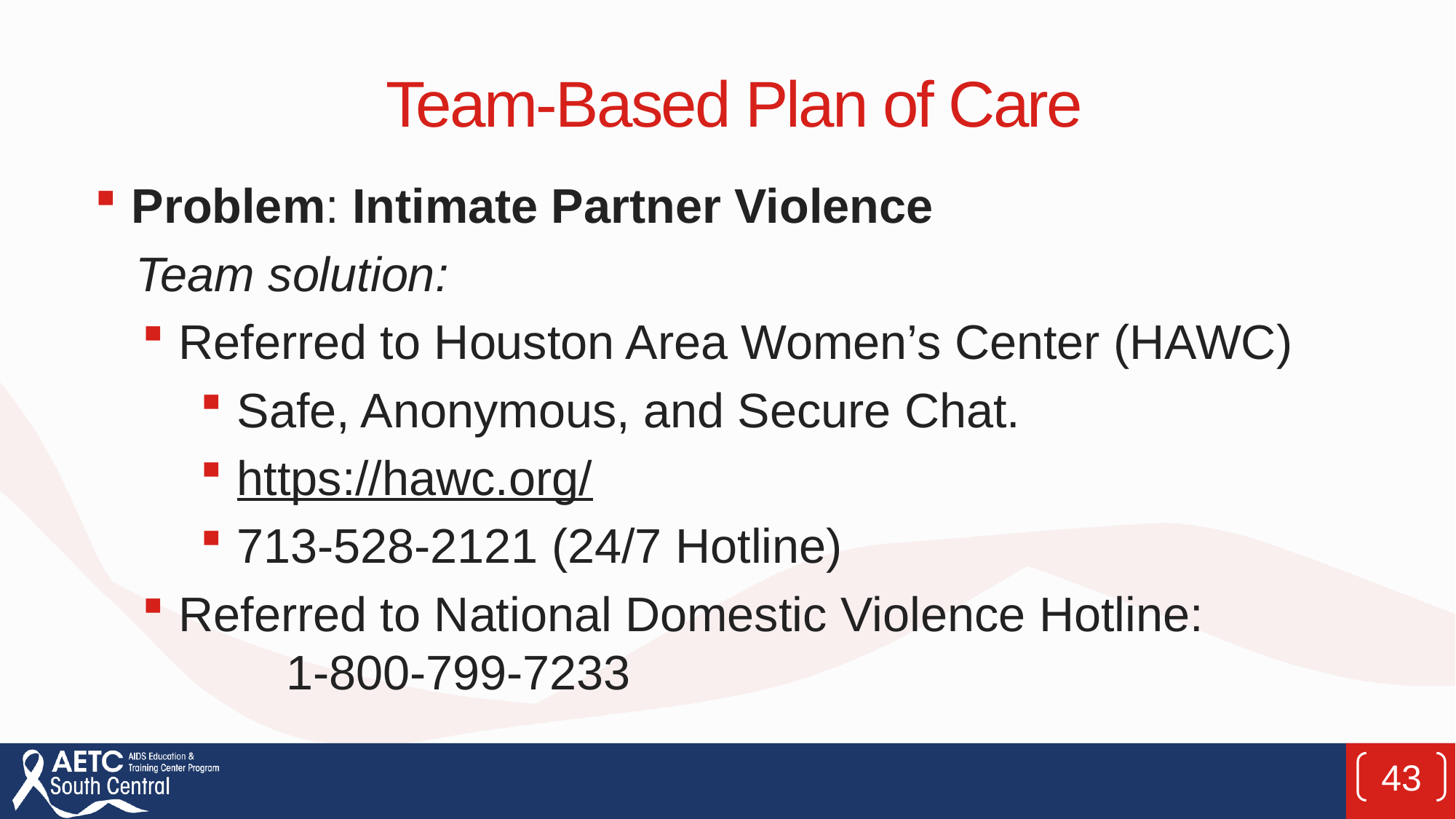

# Team-Based Plan of Care
Problem: Intimate Partner Violence
   Team solution:
Referred to Houston Area Women’s Center (HAWC)
Safe, Anonymous, and Secure Chat.
https://hawc.org/
713-528-2121 (24/7 Hotline)
Referred to National Domestic Violence Hotline:                     1-800-799-7233
43